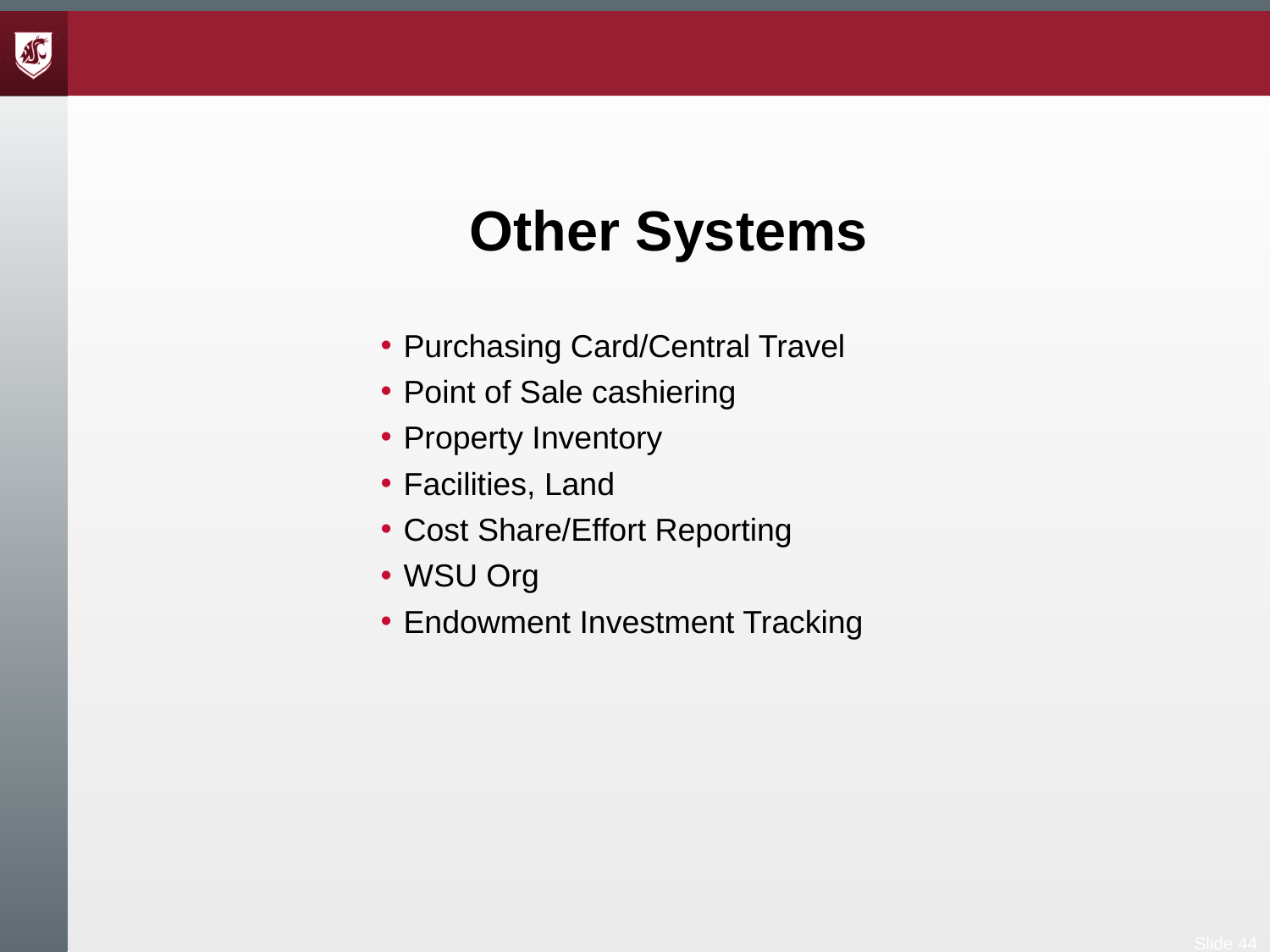

# Other Systems
Purchasing Card/Central Travel
Point of Sale cashiering
Property Inventory
Facilities, Land
Cost Share/Effort Reporting
WSU Org
Endowment Investment Tracking

Slide 44